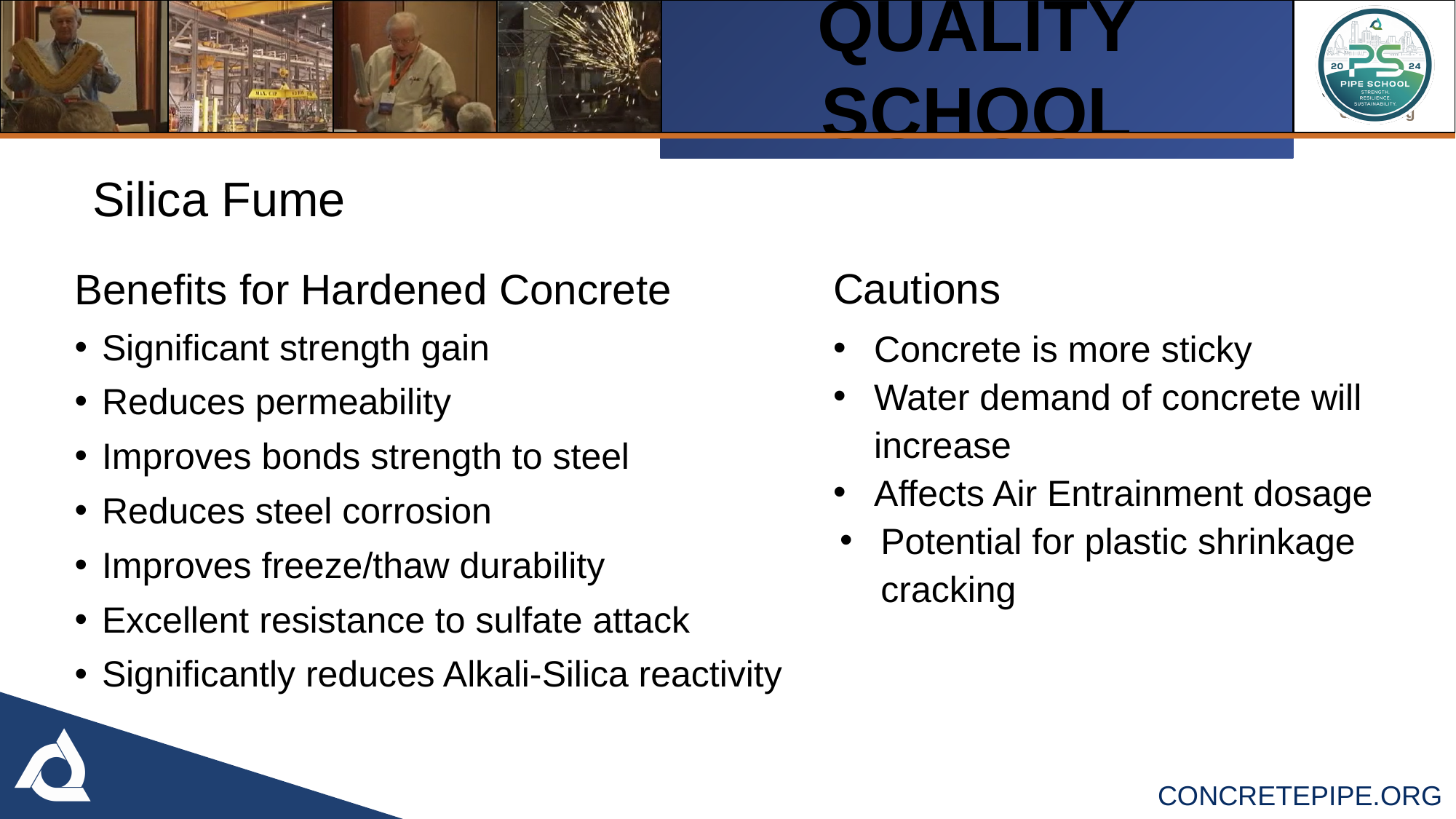

Silica Fume
Cautions
Concrete is more sticky
Water demand of concrete will increase
Affects Air Entrainment dosage
Potential for plastic shrinkage cracking
Benefits for Hardened Concrete
Significant strength gain
Reduces permeability
Improves bonds strength to steel
Reduces steel corrosion
Improves freeze/thaw durability
Excellent resistance to sulfate attack
Significantly reduces Alkali-Silica reactivity